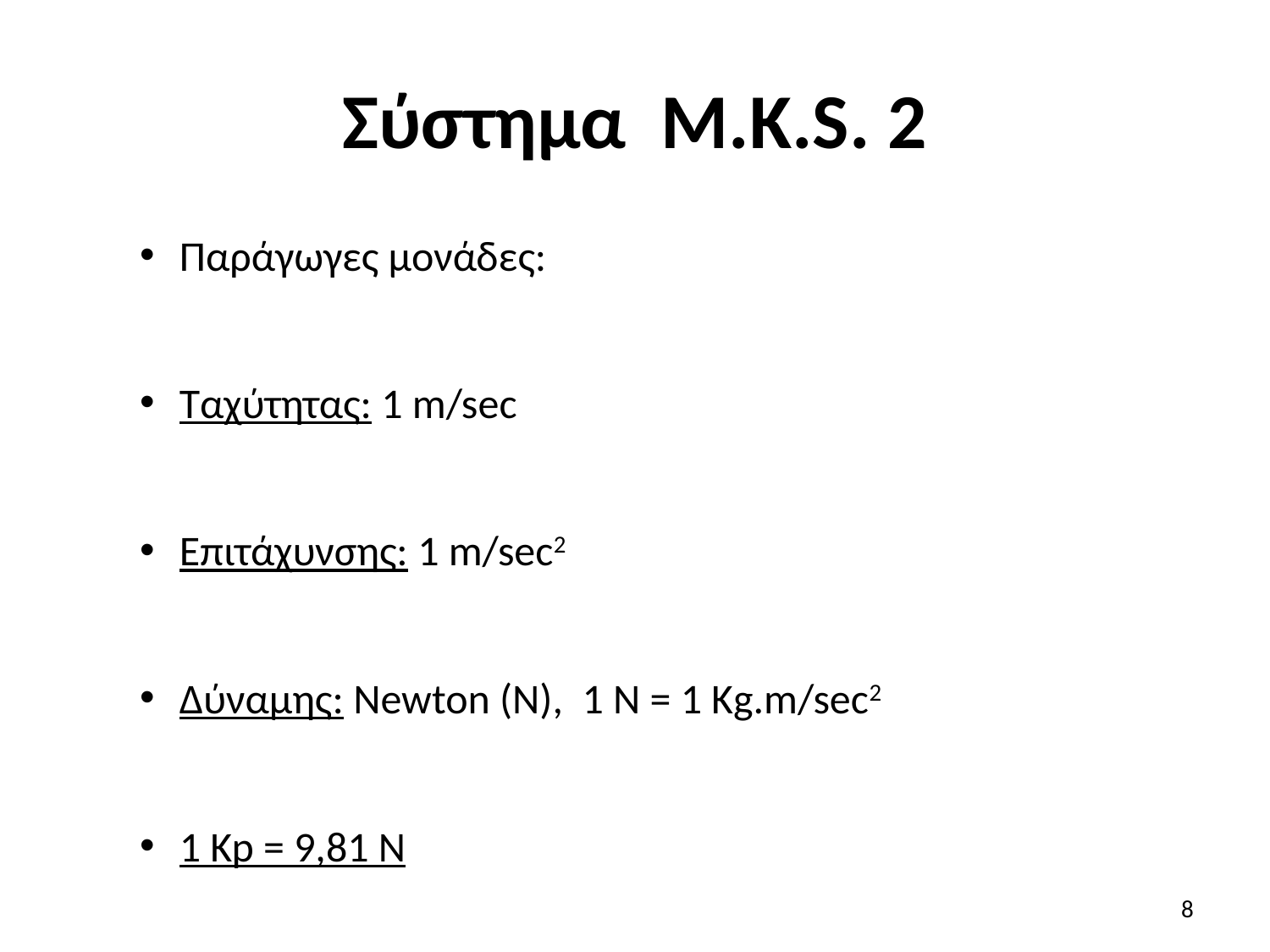

# Σύστημα  M.K.S. 2
Παράγωγες μoνάδες:

Ταχύτητας: 1 m/sec

Επιτάχυνσης: 1 m/sec2

Δύναμης: Newton (N),  1 N = 1 Kg.m/sec2

1 Kp = 9,81 N
8